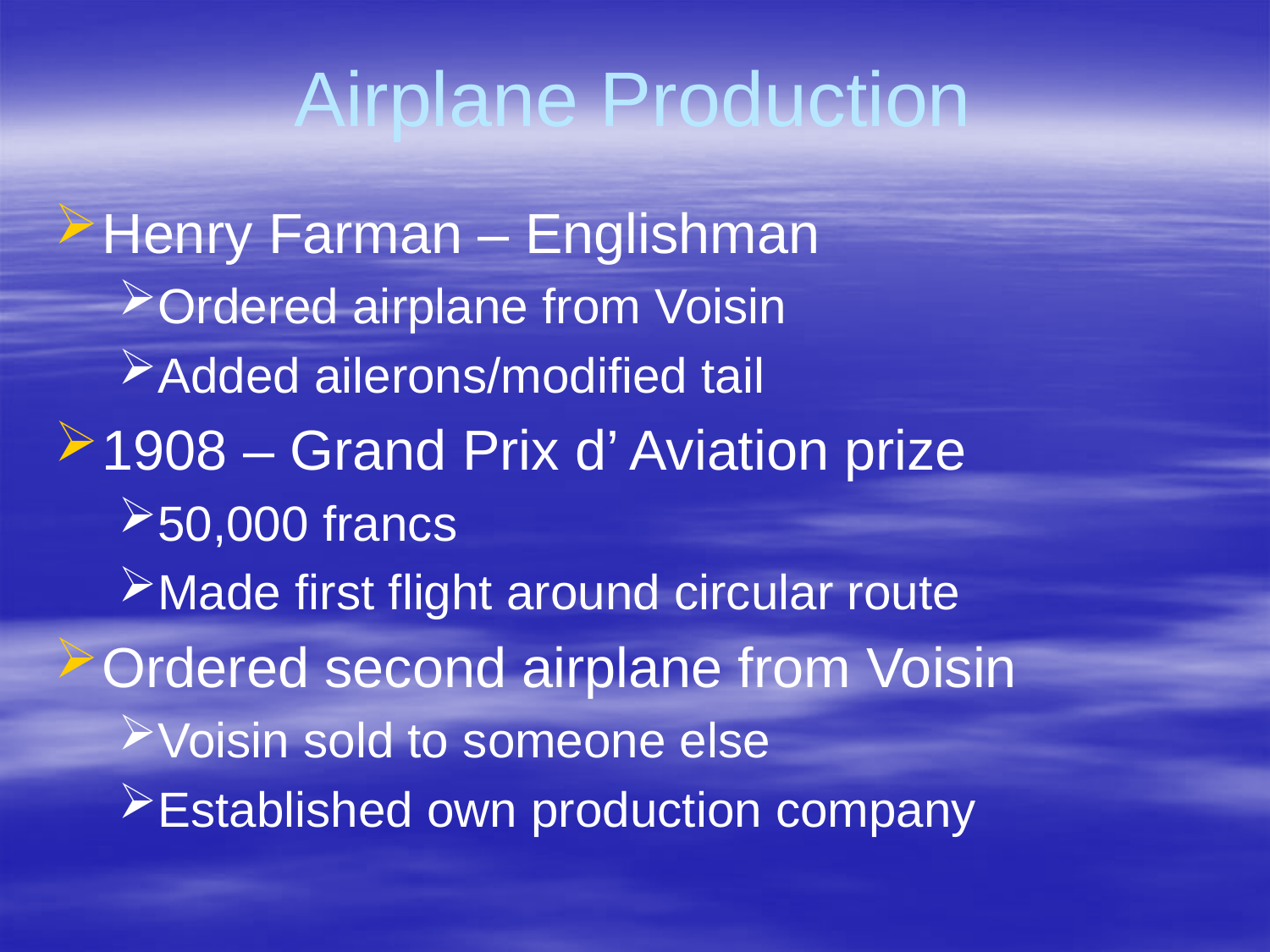

# Airplane Production
Henry Farman – Englishman
Ordered airplane from Voisin
Added ailerons/modified tail
1908 – Grand Prix d’ Aviation prize
50,000 francs
Made first flight around circular route
Ordered second airplane from Voisin
Voisin sold to someone else
Established own production company